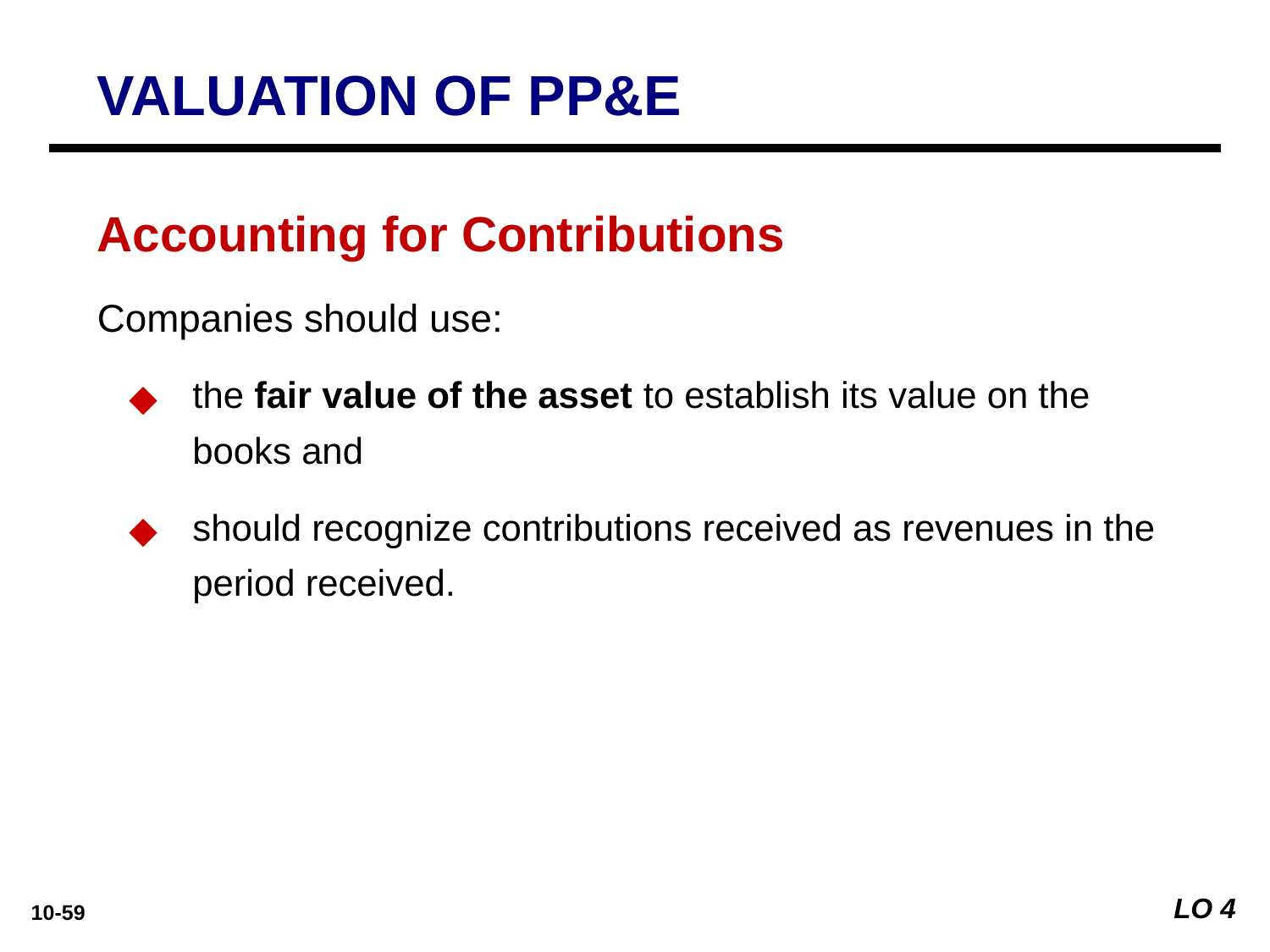

VALUATION OF PP&E
Accounting for Contributions
Companies should use:
the fair value of the asset to establish its value on the books and
should recognize contributions received as revenues in the period received.
LO 4